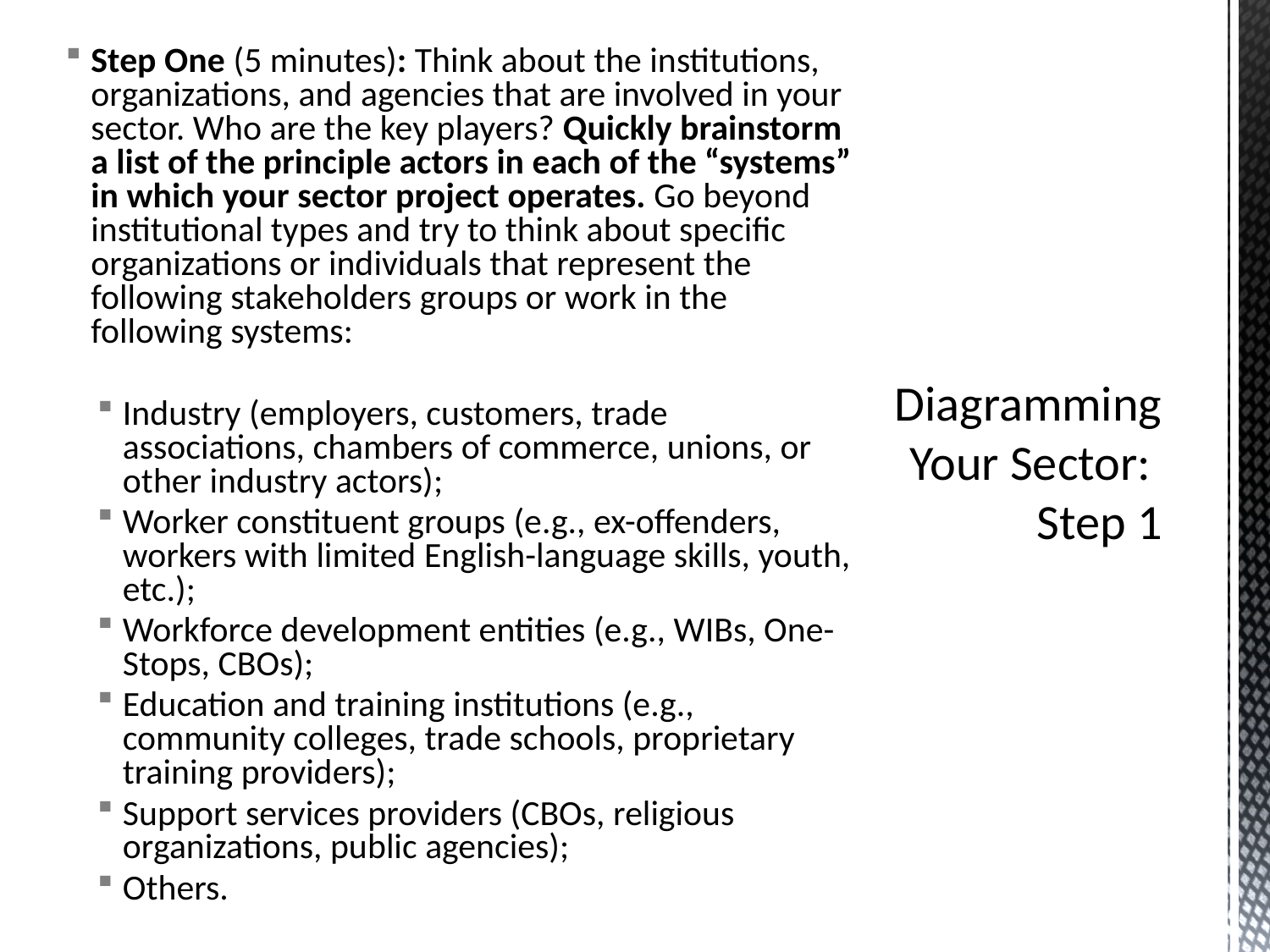

Step One (5 minutes): Think about the institutions, organizations, and agencies that are involved in your sector. Who are the key players? Quickly brainstorm a list of the principle actors in each of the “systems” in which your sector project operates. Go beyond institutional types and try to think about specific organizations or individuals that represent the following stakeholders groups or work in the following systems:

Industry (employers, customers, trade associations, chambers of commerce, unions, or other industry actors);
Worker constituent groups (e.g., ex-offenders, workers with limited English-language skills, youth, etc.);
Workforce development entities (e.g., WIBs, One-Stops, CBOs);
Education and training institutions (e.g., community colleges, trade schools, proprietary training providers);
Support services providers (CBOs, religious organizations, public agencies);
Others.
# Diagramming Your Sector: Step 1